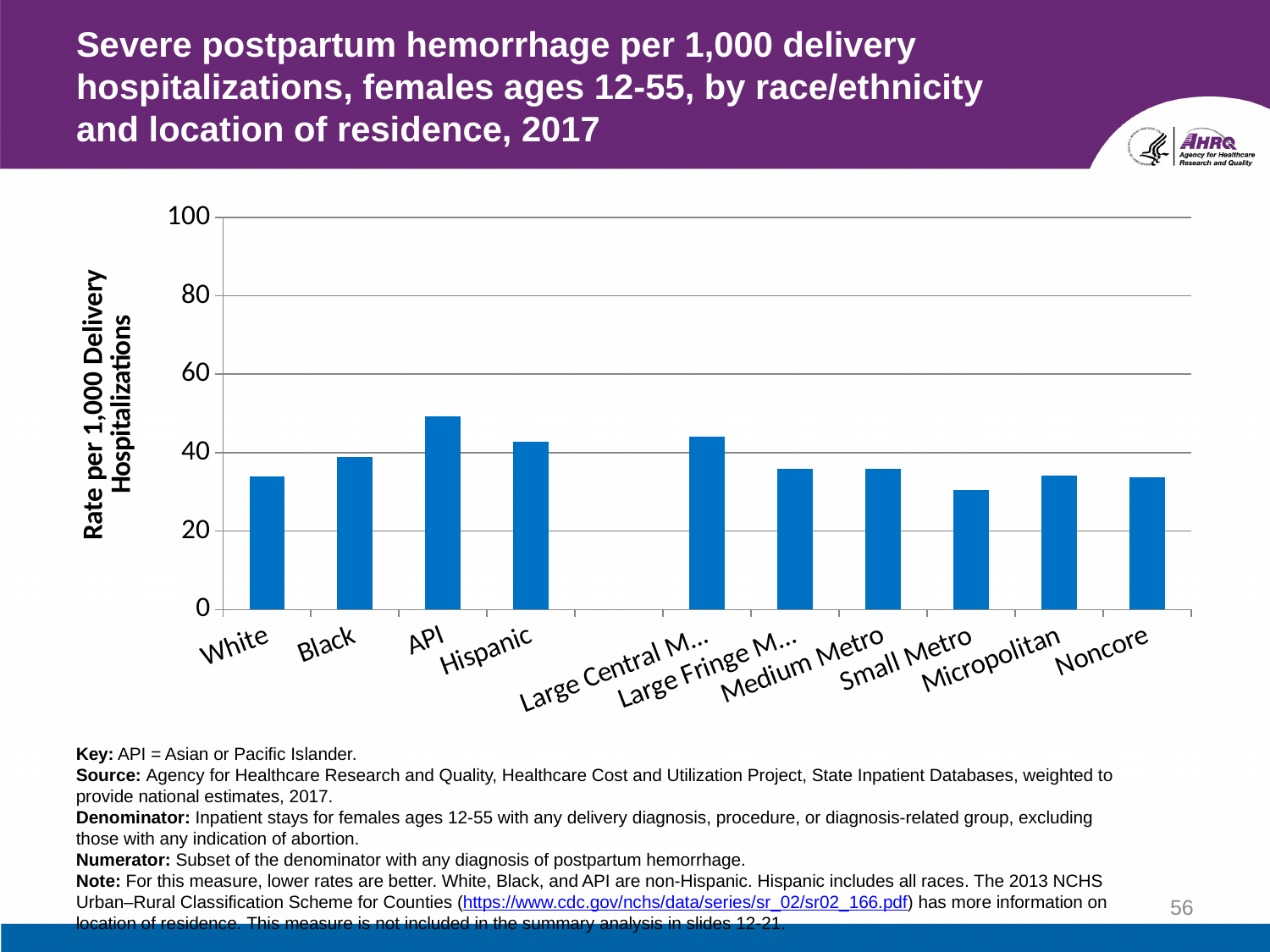

# Severe postpartum hemorrhage per 1,000 delivery hospitalizations, females ages 12-55, by race/ethnicity and location of residence, 2017

### Chart

| Category | Column1 |
|---|---|
| White | 34.0 |
| Black | 38.9 |
| API | 49.2 |
| Hispanic | 42.7 |
|  | None |
| Large Central Metro | 44.0 |
| Large Fringe Metro | 35.8 |
| Medium Metro | 35.9 |
| Small Metro | 30.4 |
| Micropolitan | 34.2 |
| Noncore | 33.7 |
Key: API = Asian or Pacific Islander.
Source: Agency for Healthcare Research and Quality, Healthcare Cost and Utilization Project, State Inpatient Databases, weighted to provide national estimates, 2017.
Denominator: Inpatient stays for females ages 12-55 with any delivery diagnosis, procedure, or diagnosis-related group, excluding those with any indication of abortion.
Numerator: Subset of the denominator with any diagnosis of postpartum hemorrhage.
Note: For this measure, lower rates are better. White, Black, and API are non-Hispanic. Hispanic includes all races. The 2013 NCHS Urban–Rural Classification Scheme for Counties (https://www.cdc.gov/nchs/data/series/sr_02/sr02_166.pdf) has more information on location of residence. This measure is not included in the summary analysis in slides 12-21.
56